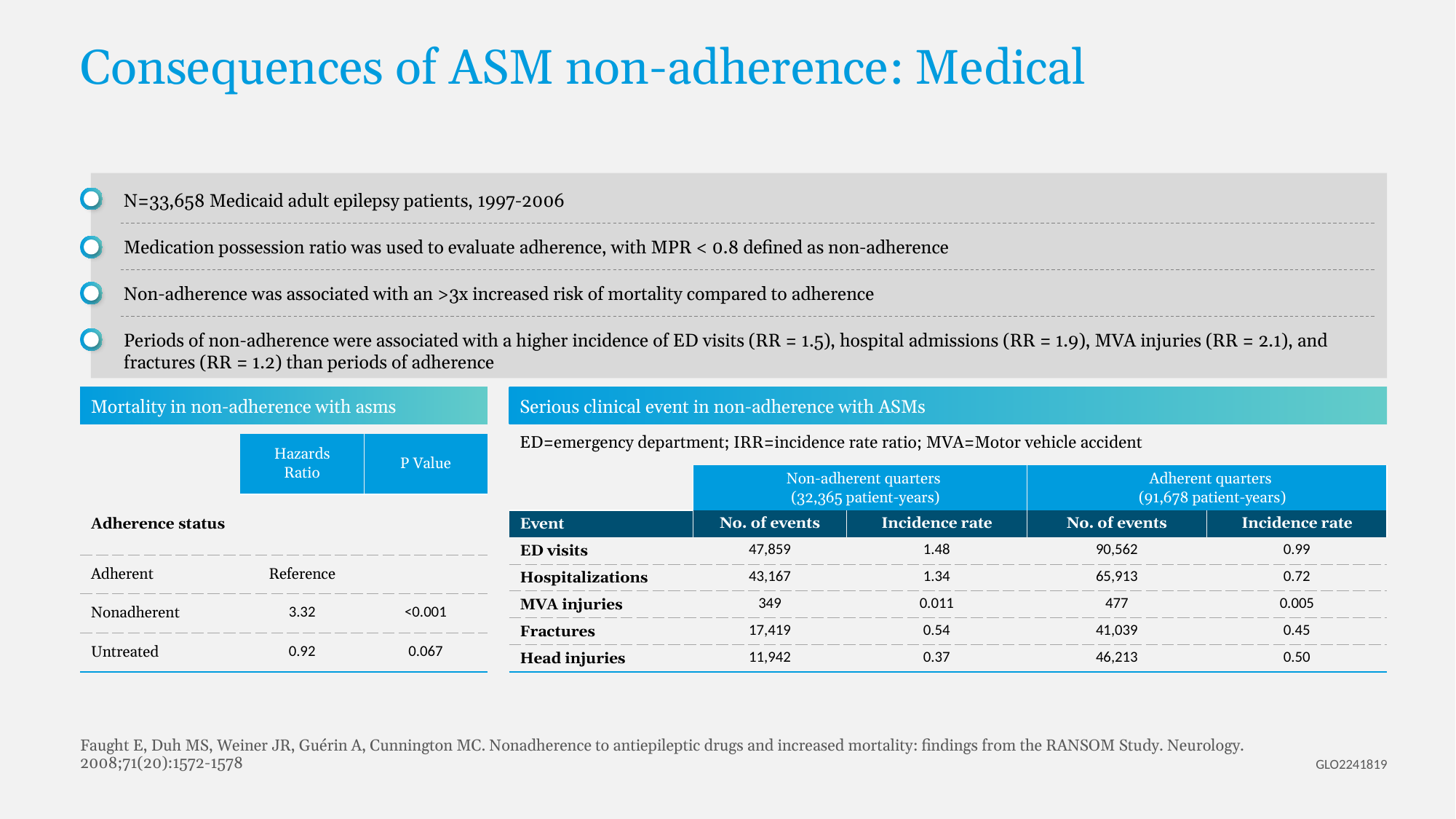

# Consequences of ASM non-adherence: Medical

N=33,658 Medicaid adult epilepsy patients, 1997-2006

Medication possession ratio was used to evaluate adherence, with MPR < 0.8 defined as non-adherence

Non-adherence was associated with an >3x increased risk of mortality compared to adherence

Periods of non-adherence were associated with a higher incidence of ED visits (RR = 1.5), hospital admissions (RR = 1.9), MVA injuries (RR = 2.1), and fractures (RR = 1.2) than periods of adherence

Mortality in non-adherence with asms
Serious clinical event in non-adherence with ASMs
ED=emergency department; IRR=incidence rate ratio; MVA=Motor vehicle accident
|  | Hazards Ratio | P Value |
| --- | --- | --- |
| Adherence status |  |  |
| Adherent | Reference |  |
| Nonadherent | 3.32 | <0.001 |
| Untreated | 0.92 | 0.067 |
|  | Non-adherent quarters (32,365 patient-years) | quarters | Adherent quarters (91,678 patient-years) |  |
| --- | --- | --- | --- | --- |
| Event | No. of events | Incidence rate | No. of events | Incidence rate |
| ED visits | 47,859 | 1.48 | 90,562 | 0.99 |
| Hospitalizations | 43,167 | 1.34 | 65,913 | 0.72 |
| MVA injuries | 349 | 0.011 | 477 | 0.005 |
| Fractures | 17,419 | 0.54 | 41,039 | 0.45 |
| Head injuries | 11,942 | 0.37 | 46,213 | 0.50 |
Faught E, Duh MS, Weiner JR, Guérin A, Cunnington MC. Nonadherence to antiepileptic drugs and increased mortality: findings from the RANSOM Study. Neurology. 2008;71(20):1572-1578
GLO2241819